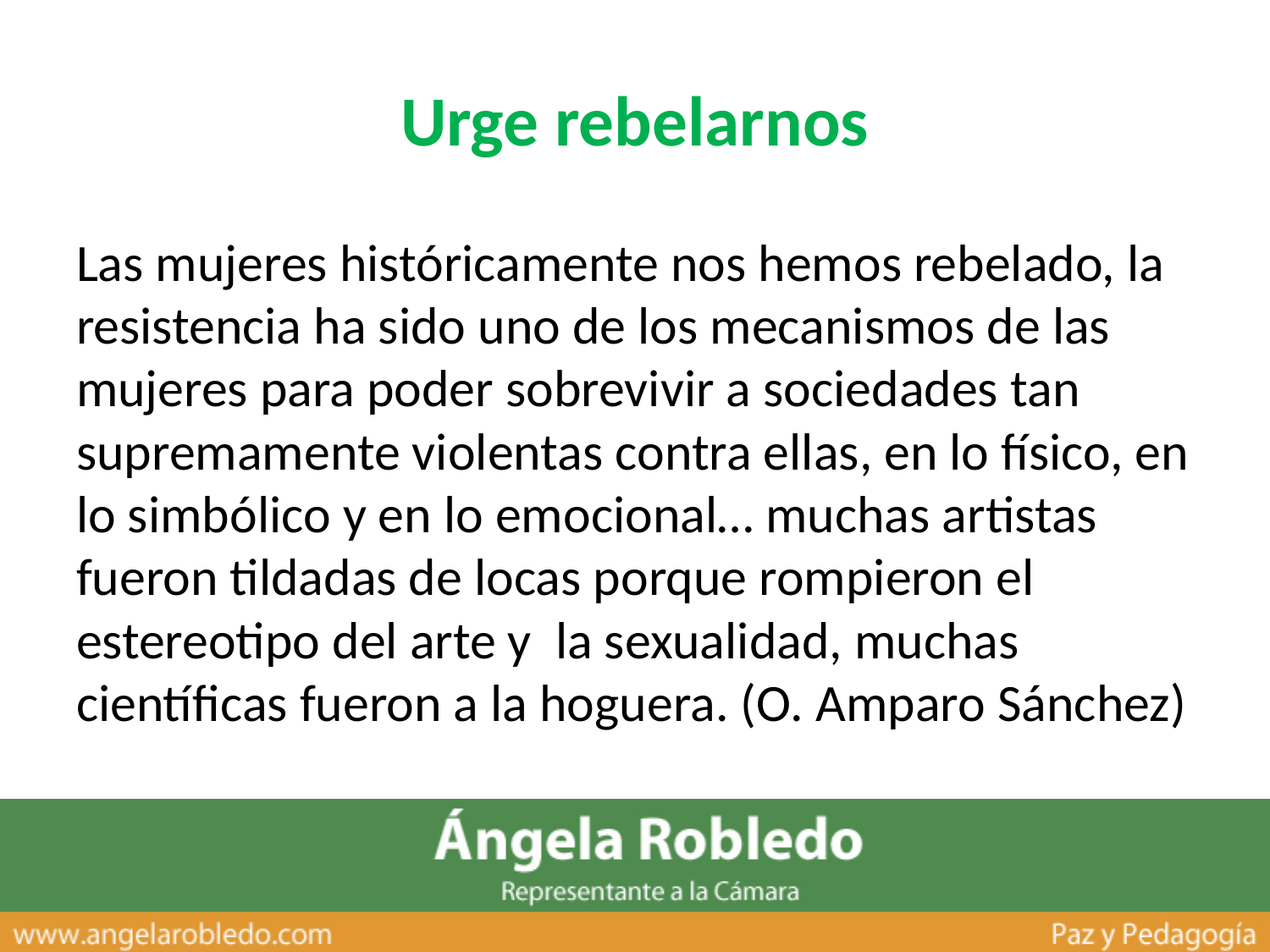

# Urge rebelarnos
Las mujeres históricamente nos hemos rebelado, la resistencia ha sido uno de los mecanismos de las mujeres para poder sobrevivir a sociedades tan supremamente violentas contra ellas, en lo físico, en lo simbólico y en lo emocional… muchas artistas fueron tildadas de locas porque rompieron el estereotipo del arte y  la sexualidad, muchas científicas fueron a la hoguera. (O. Amparo Sánchez)